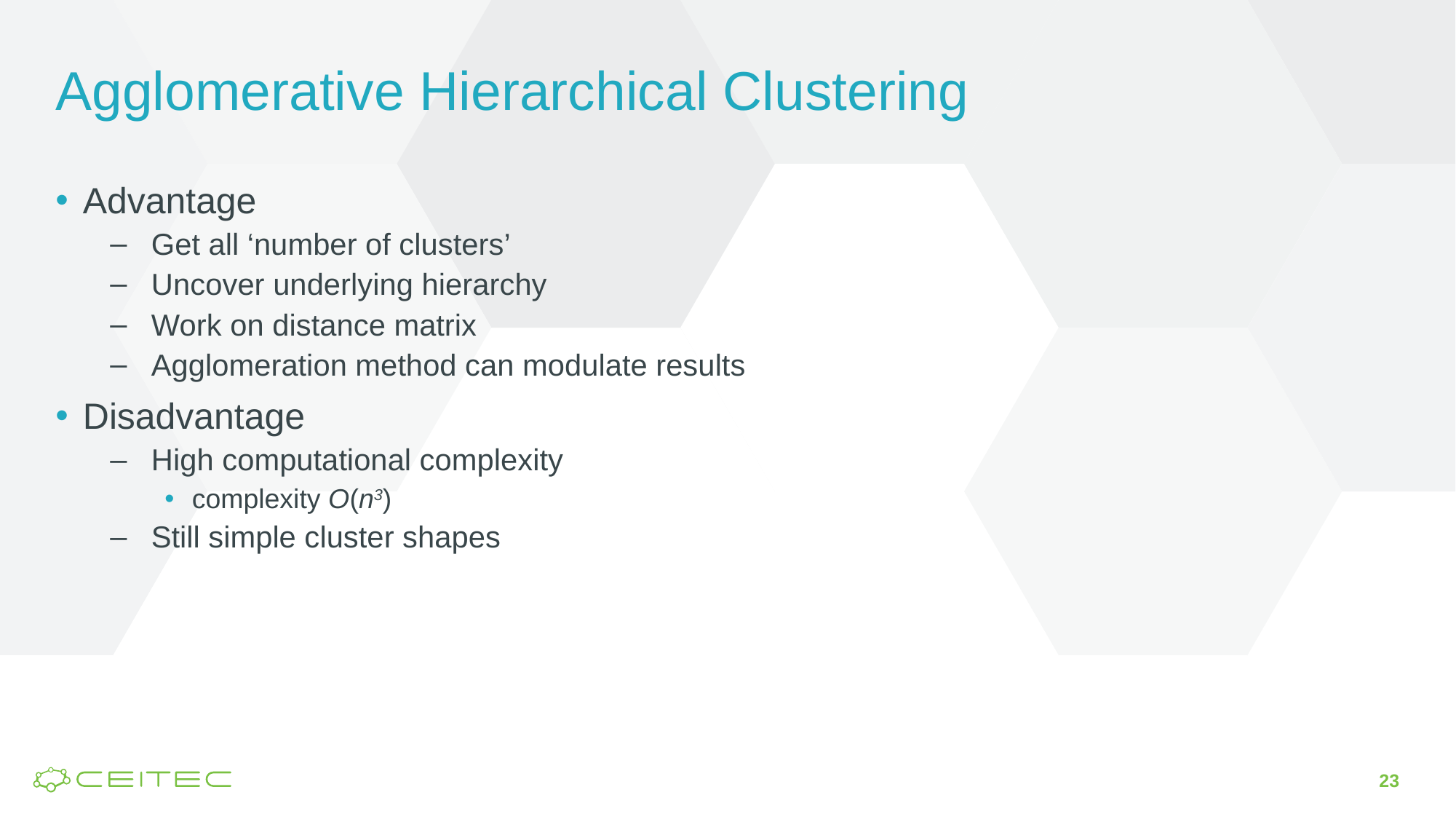

# Agglomerative Hierarchical Clustering
Advantage
Get all ‘number of clusters’
Uncover underlying hierarchy
Work on distance matrix
Agglomeration method can modulate results
Disadvantage
High computational complexity
complexity O(n3)
Still simple cluster shapes

23